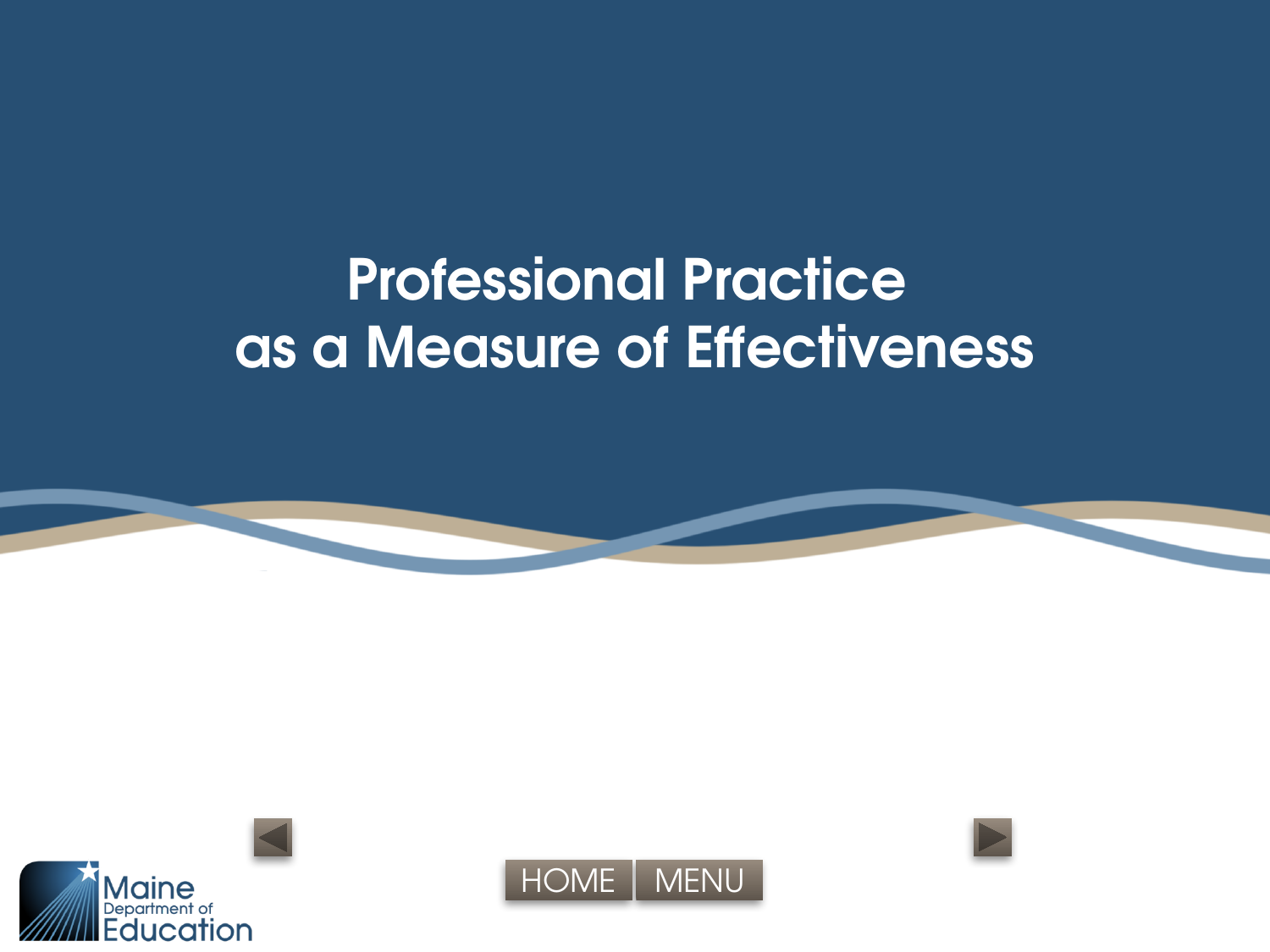

# Professional Practice as a Measure of Effectiveness